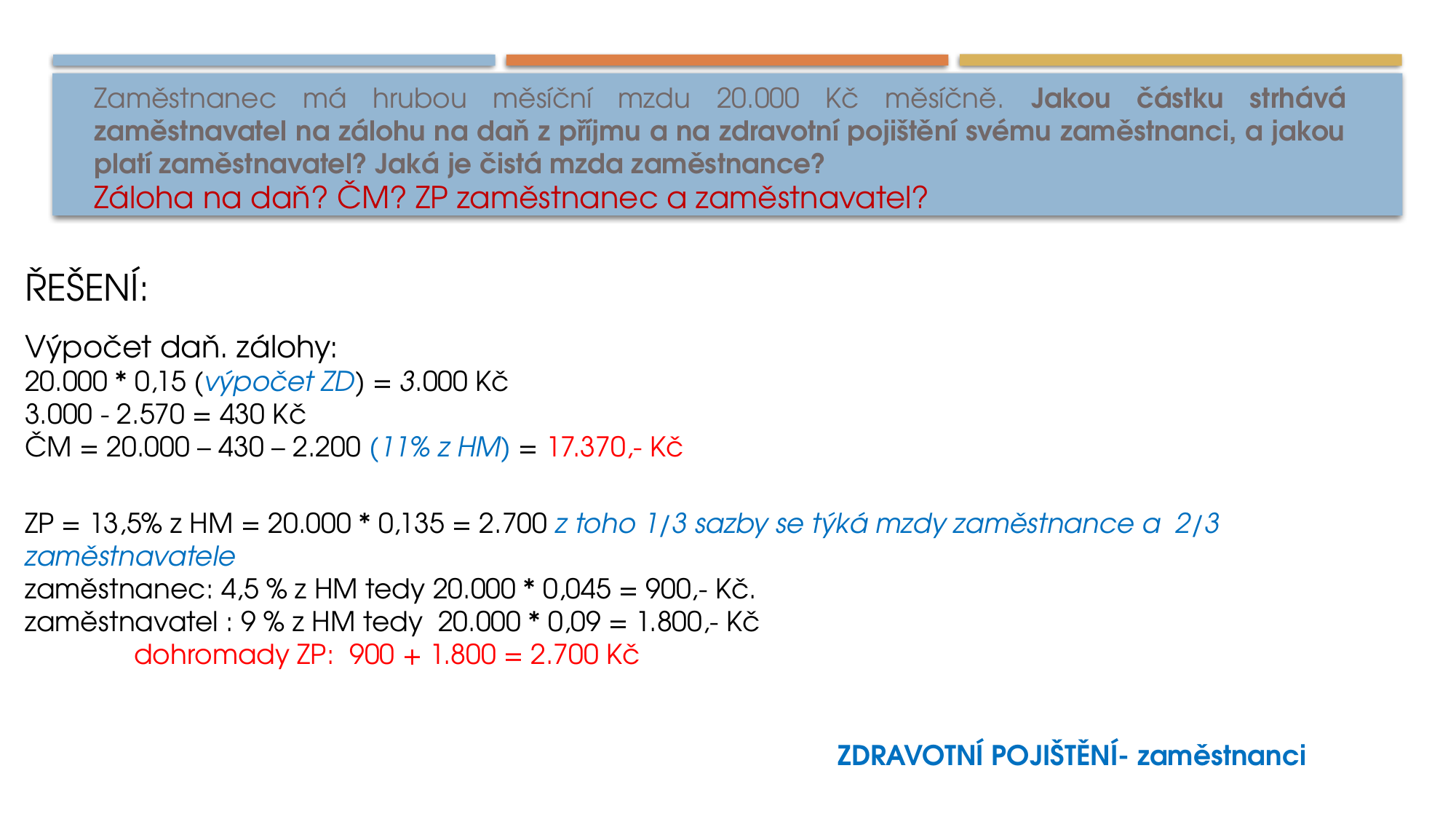

Zaměstnanec má hrubou měsíční mzdu 20.000 Kč měsíčně. Jakou částku strhává zaměstnavatel na zálohu na daň z příjmu a na zdravotní pojištění svému zaměstnanci, a jakou platí zaměstnavatel? Jaká je čistá mzda zaměstnance?
Záloha na daň? ČM? ZP zaměstnanec a zaměstnavatel?
ŘEŠENÍ:

Výpočet daň. zálohy:
20.000 * 0,15 (výpočet ZD) = 3.000 Kč
3.000 - 2.570 = 430 Kč
ČM = 20.000 – 430 – 2.200 (11% z HM) = 17.370,- Kč

ZP = 13,5% z HM = 20.000 * 0,135 = 2.700 z toho 1/3 sazby se týká mzdy zaměstnance a  2/3 zaměstnavatele
zaměstnanec: 4,5 % z HM tedy 20.000 * 0,045 = 900,- Kč.
zaměstnavatel : 9 % z HM tedy  20.000 * 0,09 = 1.800,- Kč
	dohromady ZP:  900 + 1.800 = 2.700 Kč
ZDRAVOTNÍ POJIŠTĚNÍ- zaměstnanci